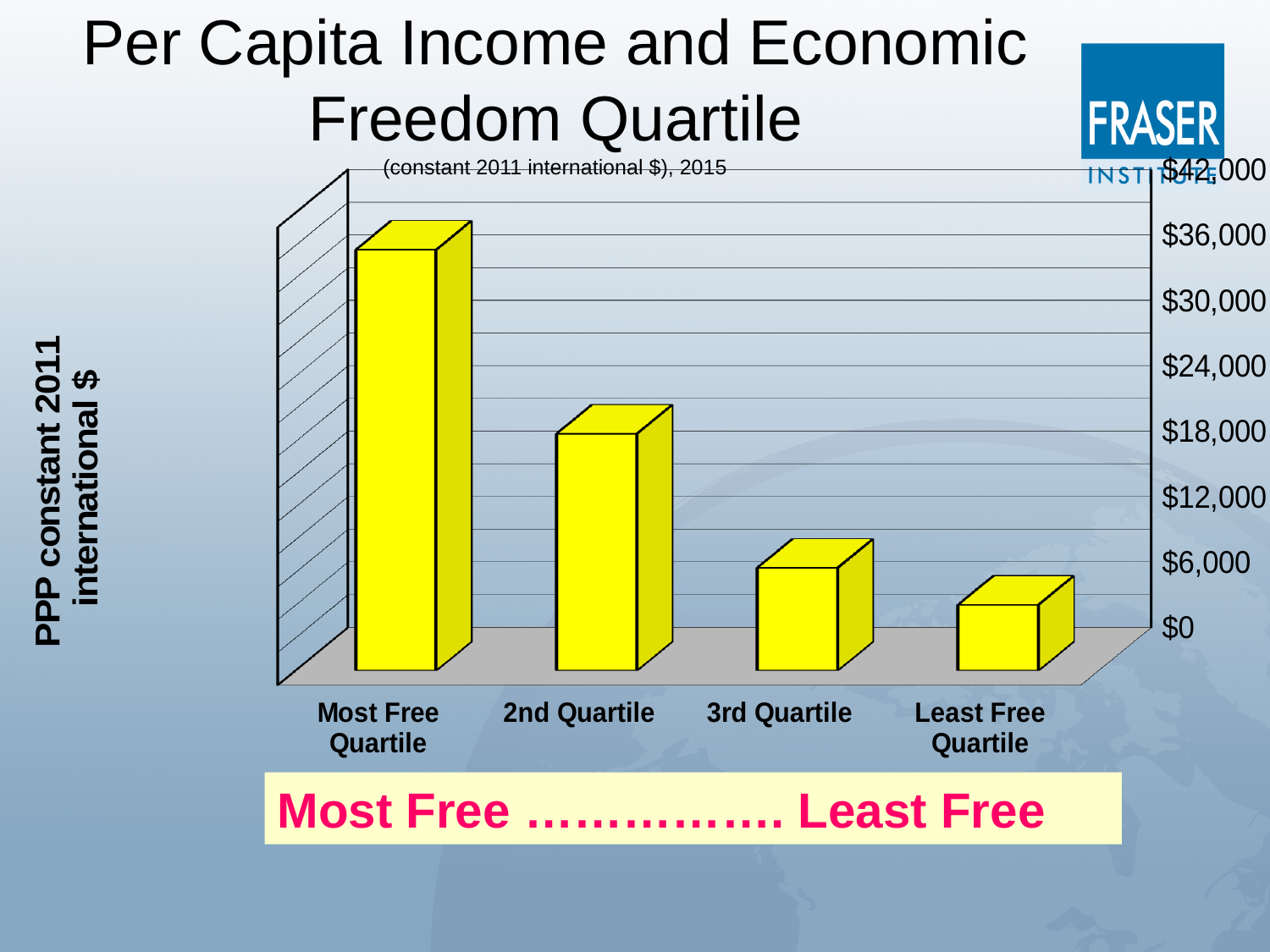

Per Capita Income and Economic Freedom Quartile
(constant 2011 international $), 2015

[unsupported chart]

Most Free ……………. Least Free